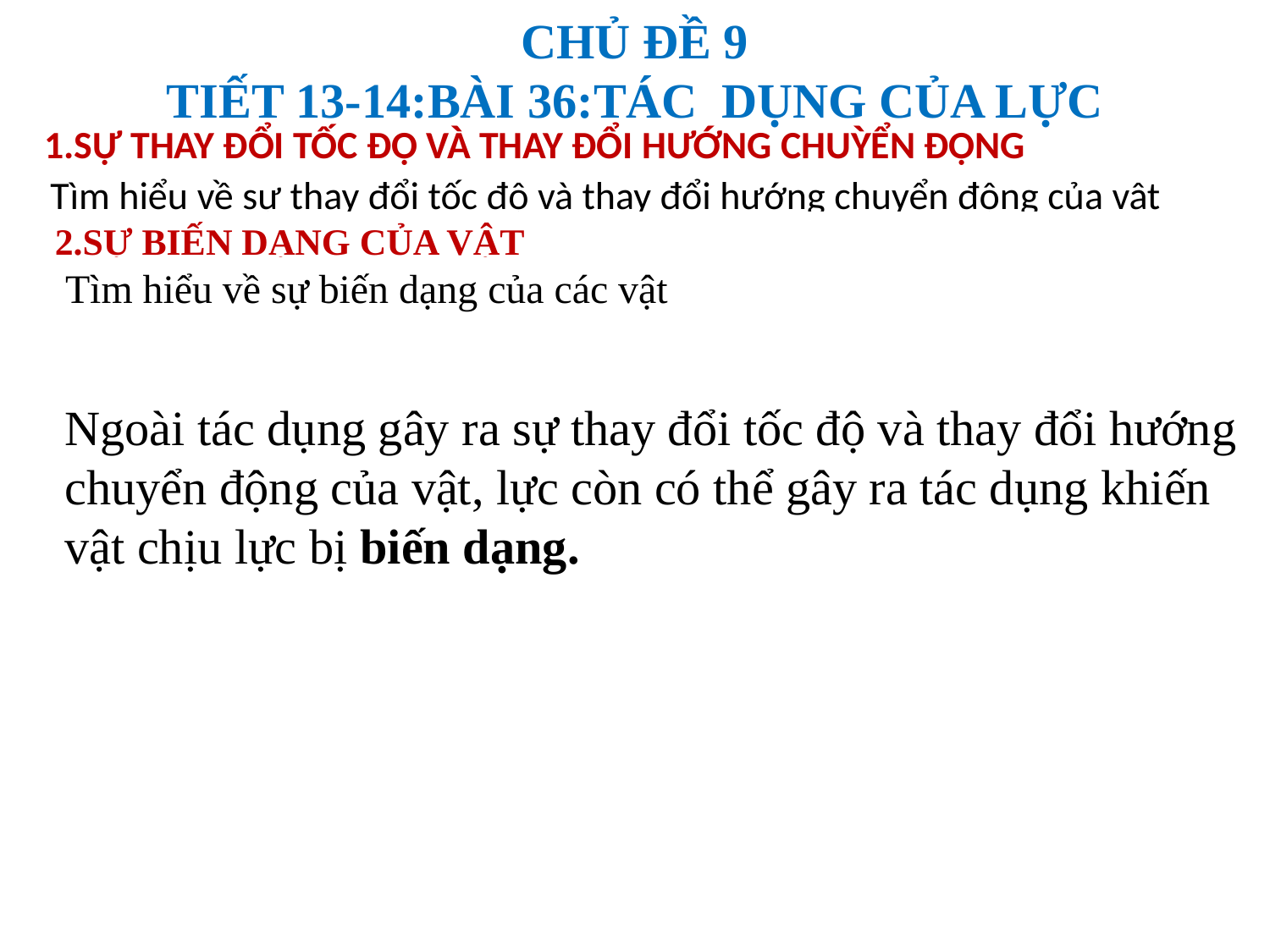

# CHỦ ĐỀ 9 TIẾT 13-14:BÀI 36:TÁC  DỤNG CỦA LỰC
1.SỰ THAY ĐỔI TỐC ĐỘ VÀ THAY ĐỔI HƯỚNG CHUỲỂN ĐỘNG
Tìm hiểu về sự thay đổi tốc độ và thay đổi hướng chuyển động của vật
2.SỰ BIẾN DẠNG CỦA VẬT
Tìm hiểu về sự biến dạng của các vật

Ngoài tác dụng gây ra sự thay đổi tốc độ và thay đổi hướng chuyển động của vật, lực còn có thể gây ra tác dụng khiến vật chịu lực bị biến dạng.
Ngoài tác dụng gây ra sự thay đổi tốc độ và thay đổi hướng chuyển động của vật, lực còn có thể gây ra tác dụng nào khác ở vật chịu tác dụng lực?.